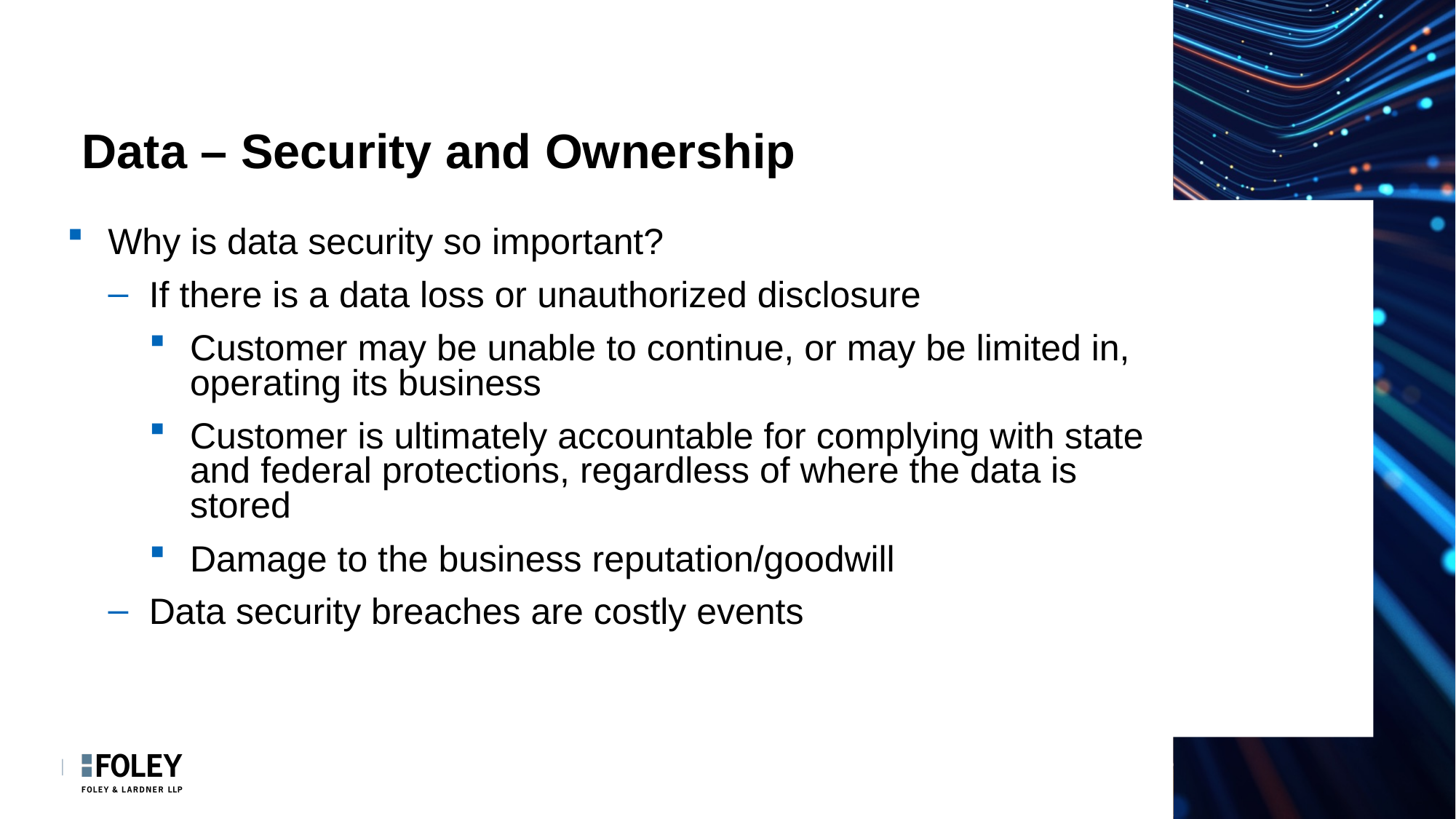

# Data – Security and Ownership
Why is data security so important?
If there is a data loss or unauthorized disclosure
Customer may be unable to continue, or may be limited in, operating its business
Customer is ultimately accountable for complying with state and federal protections, regardless of where the data is stored
Damage to the business reputation/goodwill
Data security breaches are costly events